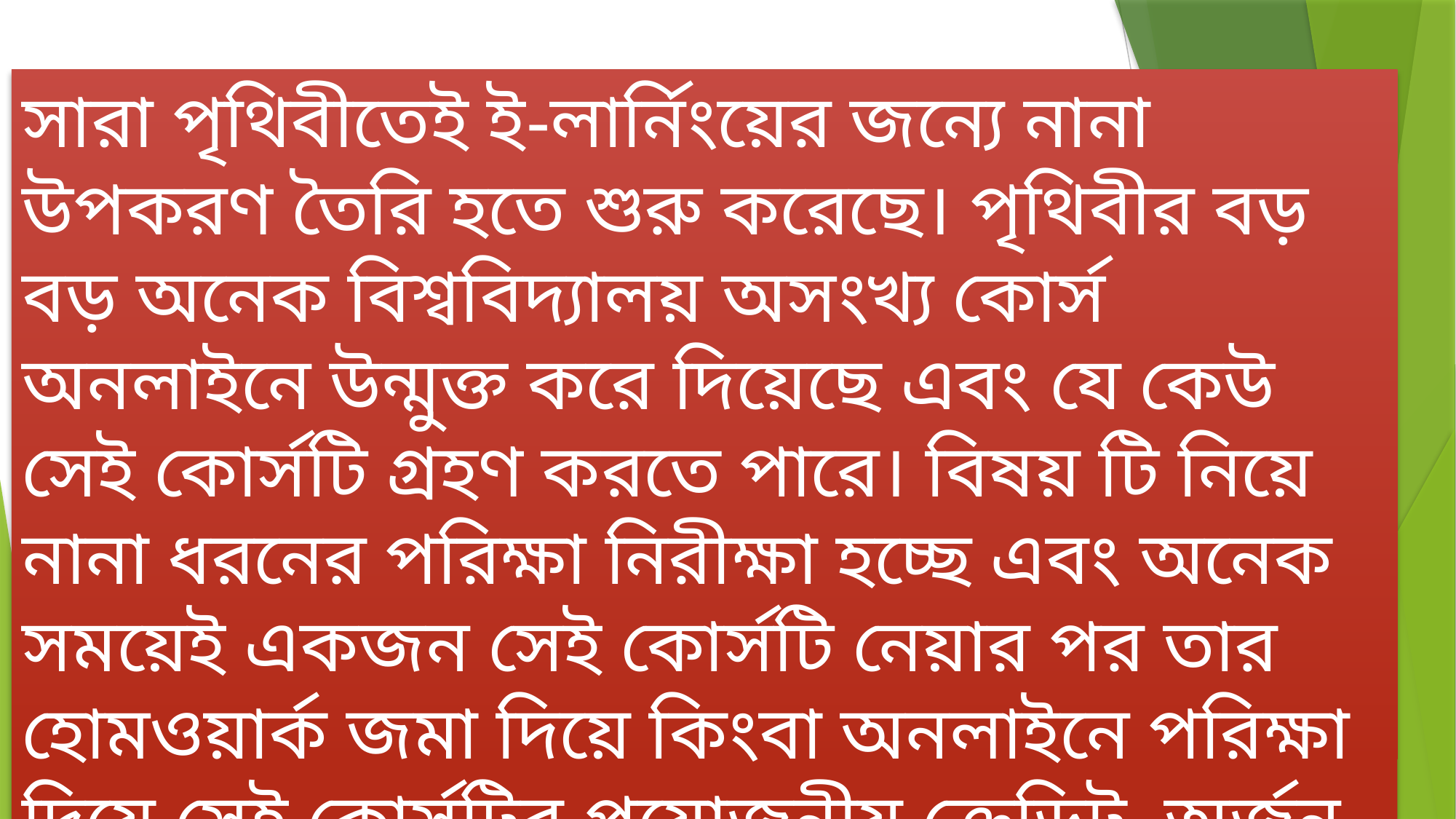

সারা পৃথিবীতেই ই-লার্নিংয়ের জন্যে নানা উপকরণ তৈরি হতে শুরু করেছে। পৃথিবীর বড় বড় অনেক বিশ্ববিদ্যালয় অসংখ্য কোর্স অনলাইনে উন্মুক্ত করে দিয়েছে এবং যে কেউ সেই কোর্সটি গ্রহণ করতে পারে। বিষয় টি নিয়ে নানা ধরনের পরিক্ষা নিরীক্ষা হচ্ছে এবং অনেক সময়েই একজন সেই কোর্সটি নেয়ার পর তার হোমওয়ার্ক জমা দিয়ে কিংবা অনলাইনে পরিক্ষা দিয়ে সেই কোর্সটির প্রয়োজনীয় ক্রেডিট  অর্জন করতে পারছে।